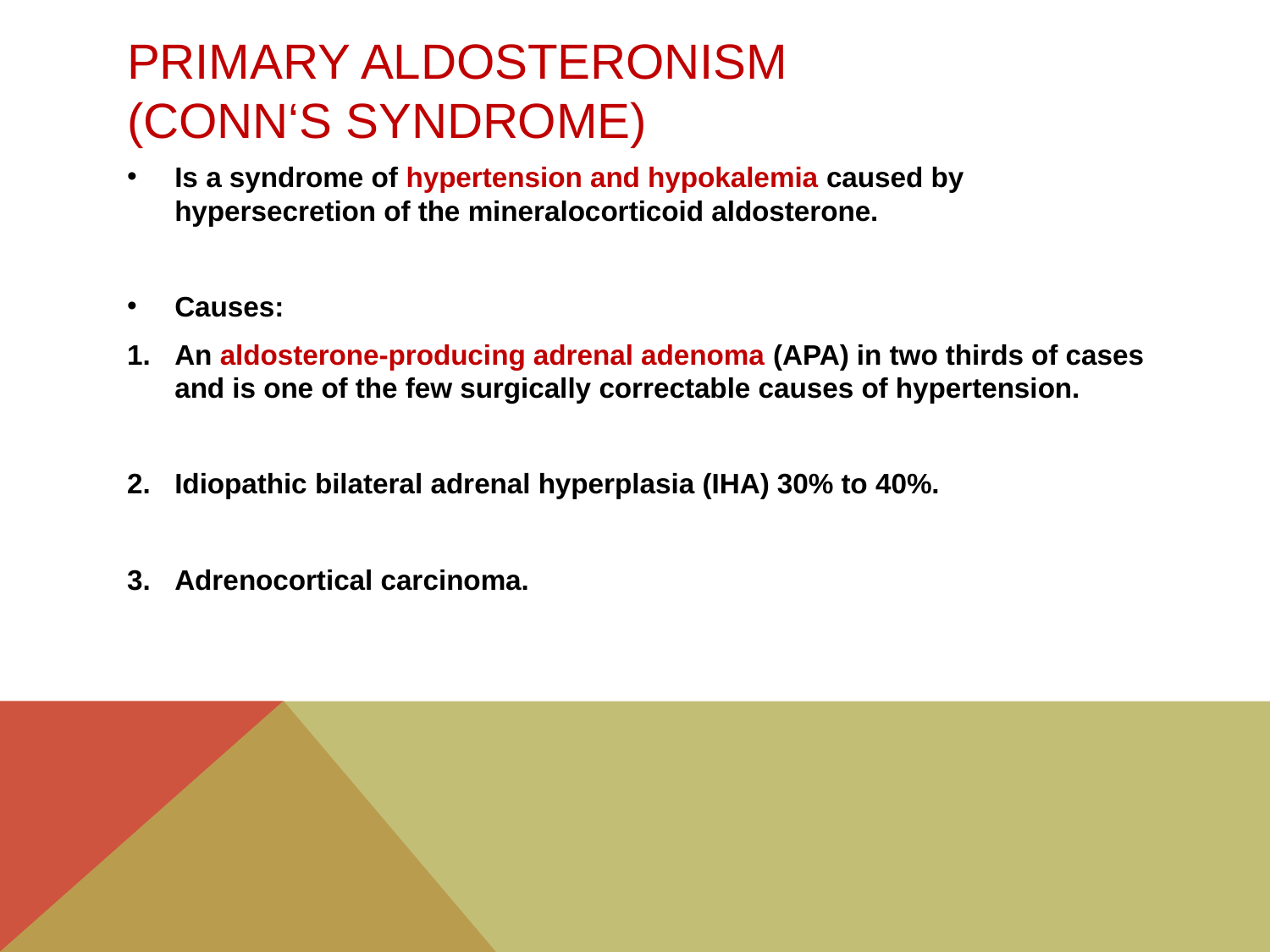

# Primary aldosteronism (Conn‘s syndrome)
Is a syndrome of hypertension and hypokalemia caused by hypersecretion of the mineralocorticoid aldosterone.

Causes:
An aldosterone-producing adrenal adenoma (APA) in two thirds of cases and is one of the few surgically correctable causes of hypertension.

Idiopathic bilateral adrenal hyperplasia (IHA) 30% to 40%.

Adrenocortical carcinoma.